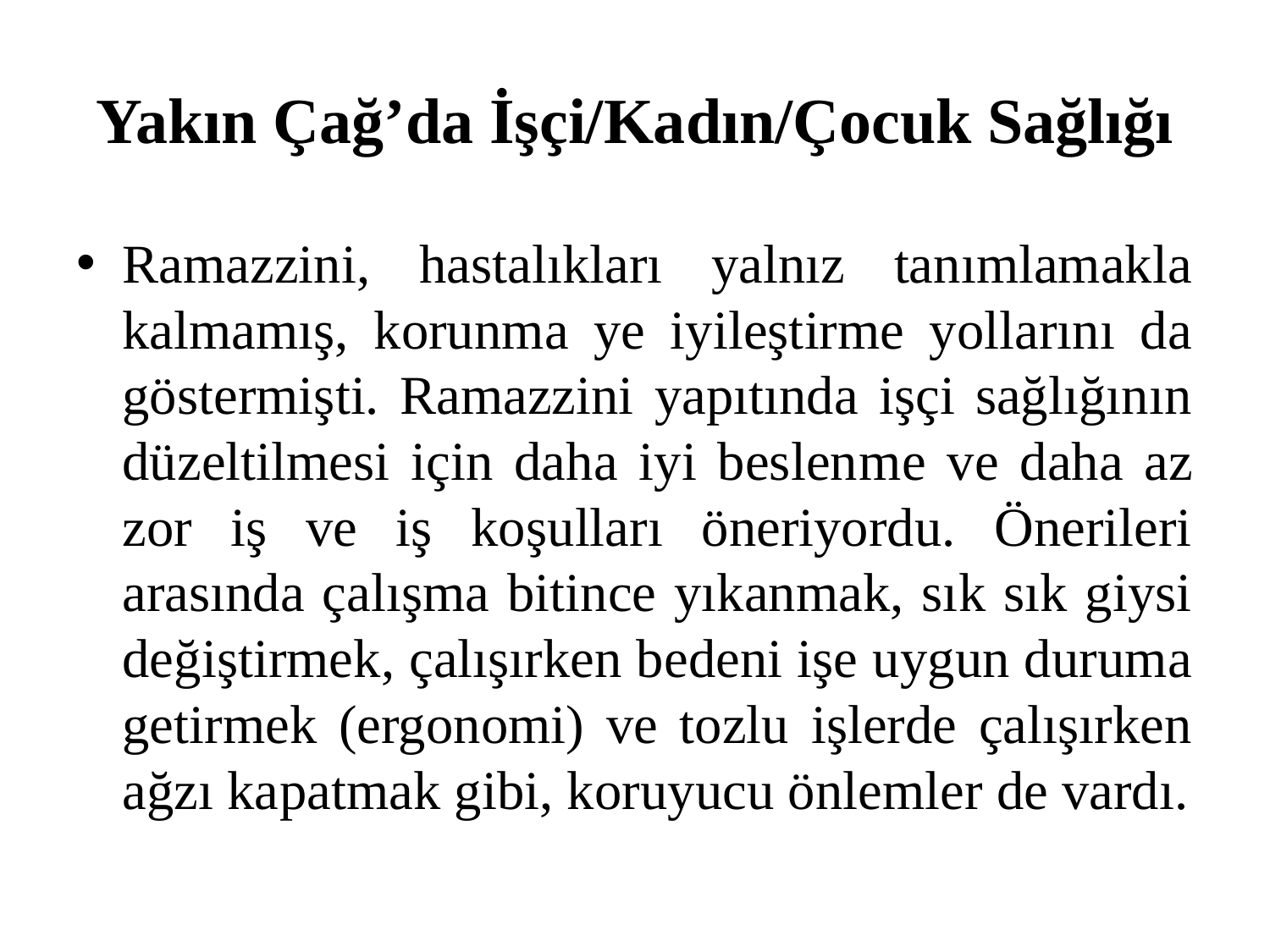

# Yakın Çağ’da İşçi/Kadın/Çocuk Sağlığı
Ramazzini, hastalıkları yalnız tanımlamakla kalmamış, korunma ye iyileştirme yollarını da göstermişti. Ramazzini yapıtında işçi sağlığının düzeltilmesi için daha iyi beslen­me ve daha az zor iş ve iş koşulları öneriyordu. Önerileri arasında çalışma bitince yıkanmak, sık sık giysi değiştirmek, çalışırken bedeni işe uygun duruma getirmek (ergonomi) ve tozlu işlerde çalışırken ağzı ka­patmak gibi, koruyucu önlemler de vardı.